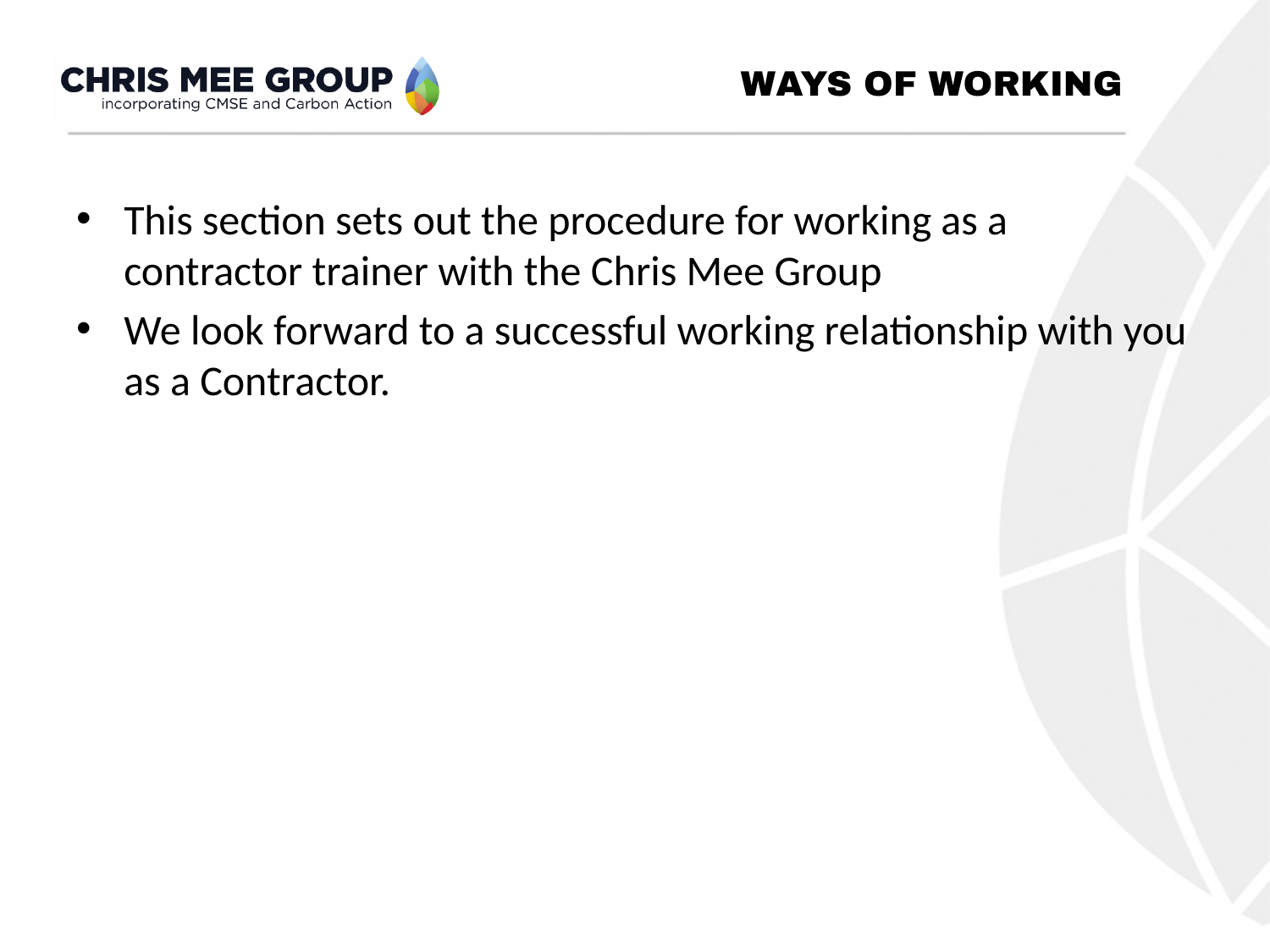

# Ways of Working
This section sets out the procedure for working as a contractor trainer with the Chris Mee Group
We look forward to a successful working relationship with you as a Contractor.